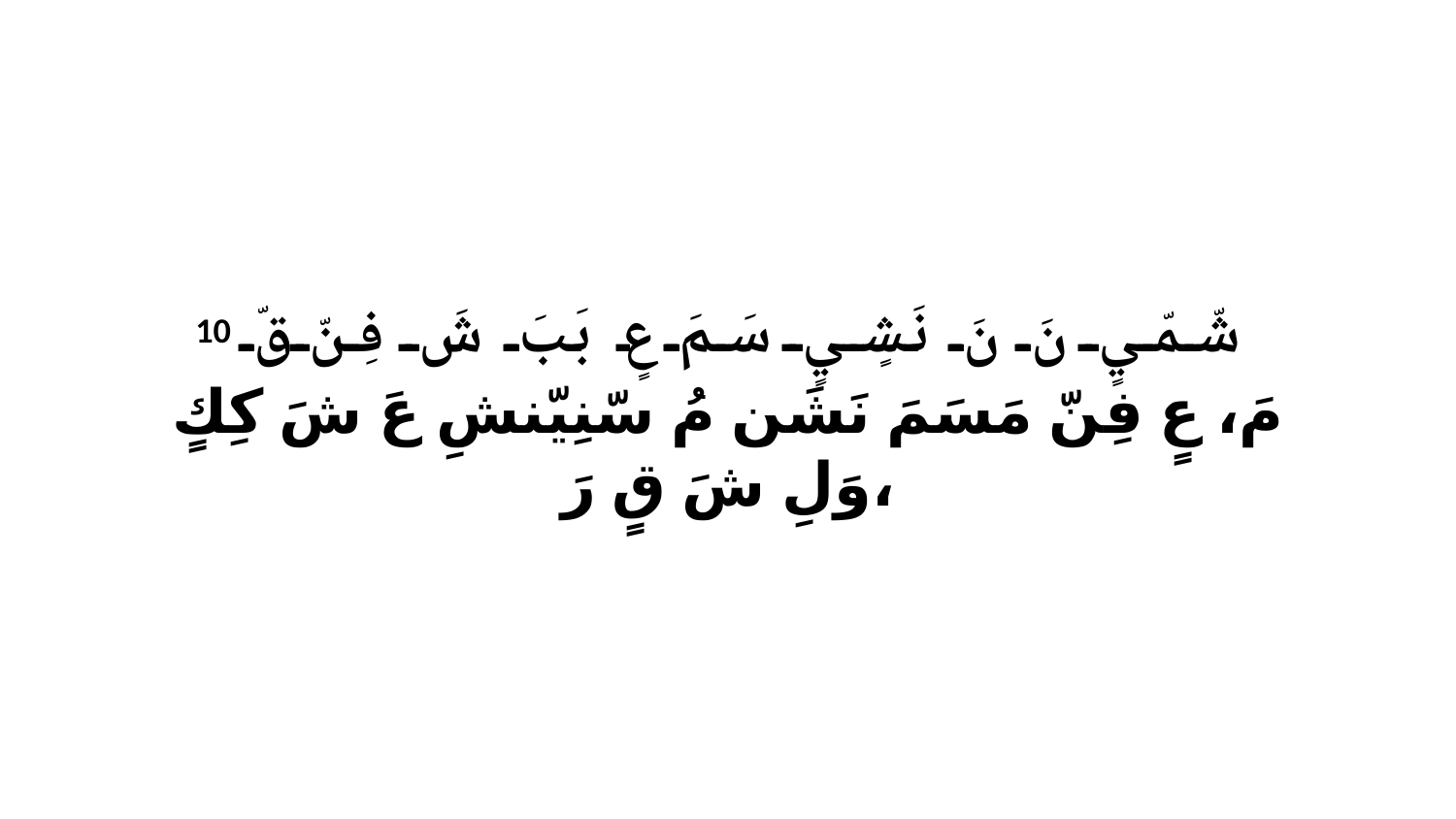

10 شّمّيٍ نَ نَ نَشٍيٍ سَمَ عٍ بَبَ شَ فِنّ قّ مَ، عٍ فِنّ مَسَمَ نَشَن مُ سّنِيّنشِ عَ شَ كِكٍ وَلِ شَ قٍ رَ،